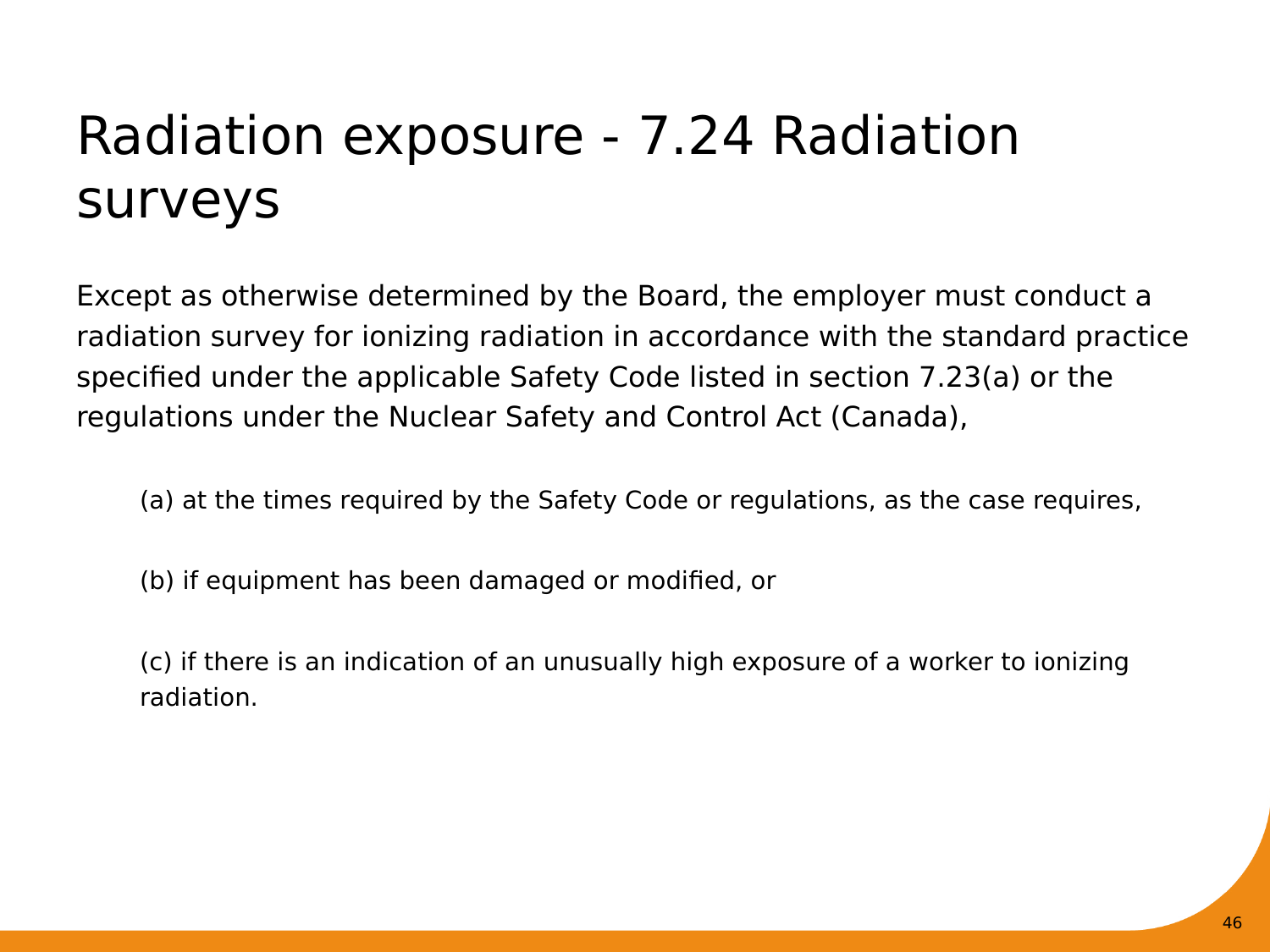

# Radiation exposure - 7.24 Radiation surveys
Except as otherwise determined by the Board, the employer must conduct a radiation survey for ionizing radiation in accordance with the standard practice specified under the applicable Safety Code listed in section 7.23(a) or the regulations under the Nuclear Safety and Control Act (Canada),

(a) at the times required by the Safety Code or regulations, as the case requires,

(b) if equipment has been damaged or modified, or

(c) if there is an indication of an unusually high exposure of a worker to ionizing radiation.
46